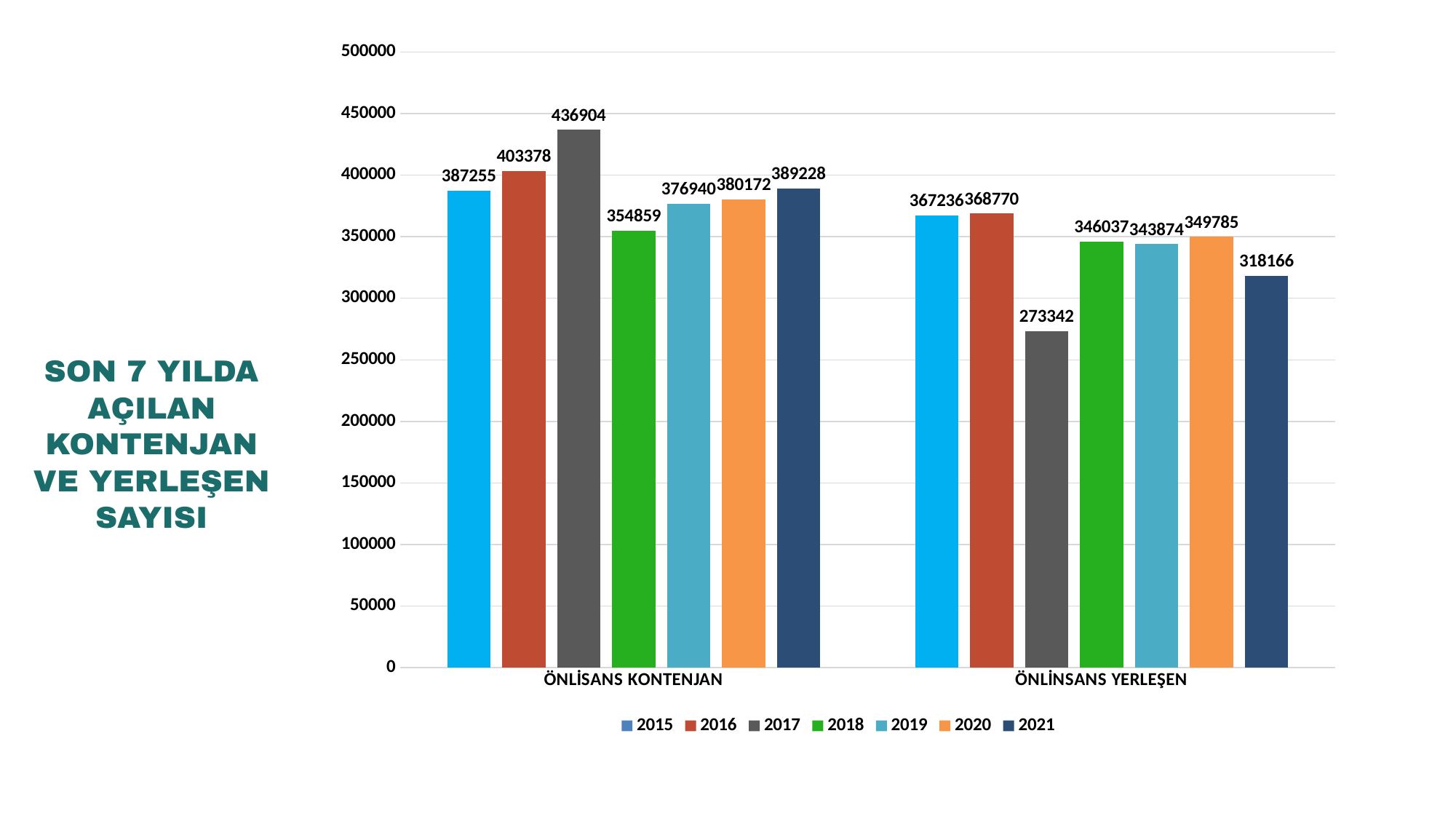

### Chart

| Category | 2015 | 2016 | 2017 | 2018 | 2019 | 2020 | 2021 |
|---|---|---|---|---|---|---|---|
| ÖNLİSANS KONTENJAN | 387255.0 | 403378.0 | 436904.0 | 354859.0 | 376940.0 | 380172.0 | 389228.0 |
| ÖNLİNSANS YERLEŞEN | 367236.0 | 368770.0 | 273342.0 | 346037.0 | 343874.0 | 349785.0 | 318166.0 |
SON 7 YILDA AÇILAN KONTENJAN VE YERLEŞEN SAYISI